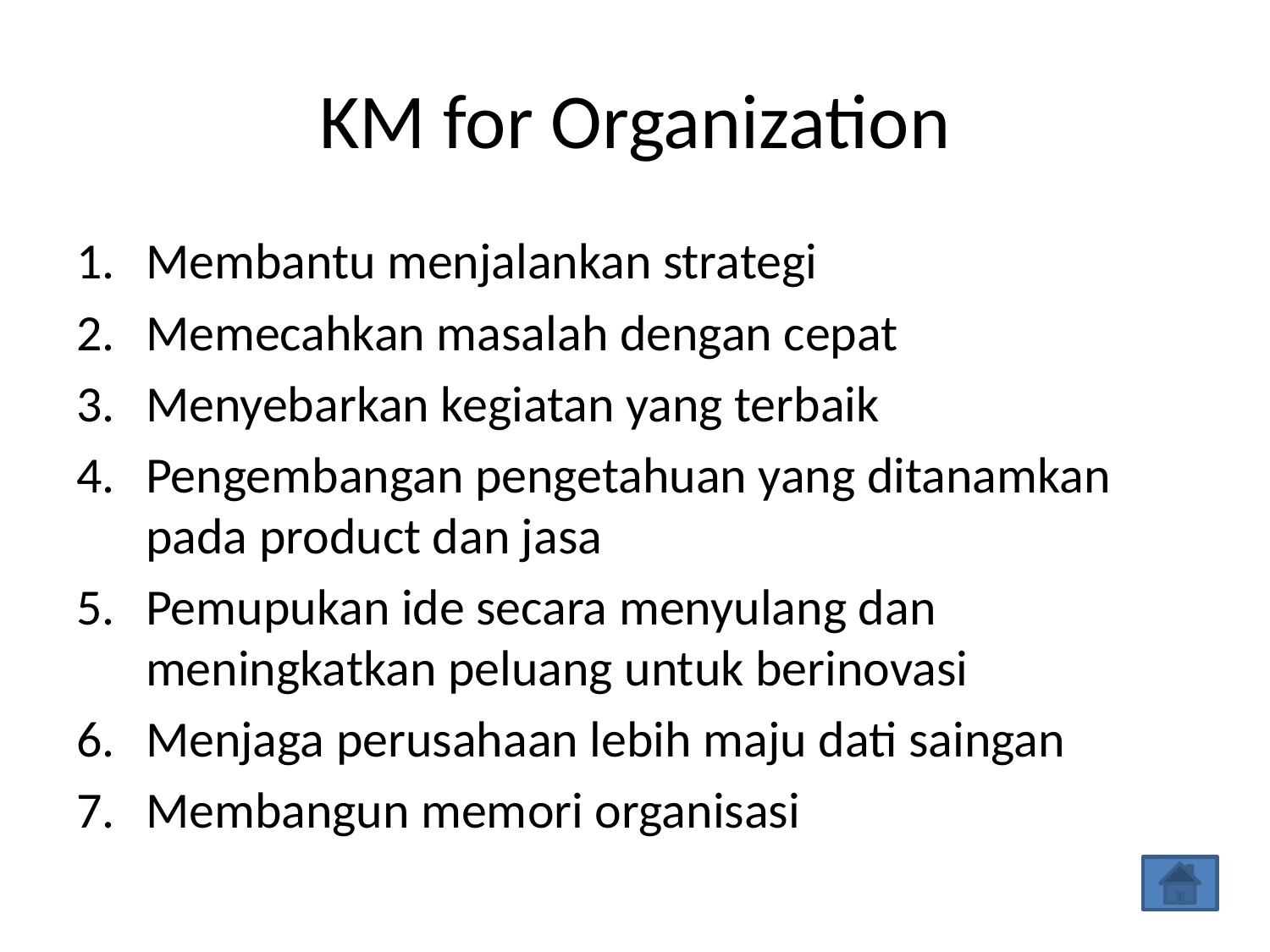

# KM for Organization
Membantu menjalankan strategi
Memecahkan masalah dengan cepat
Menyebarkan kegiatan yang terbaik
Pengembangan pengetahuan yang ditanamkan pada product dan jasa
Pemupukan ide secara menyulang dan meningkatkan peluang untuk berinovasi
Menjaga perusahaan lebih maju dati saingan
Membangun memori organisasi